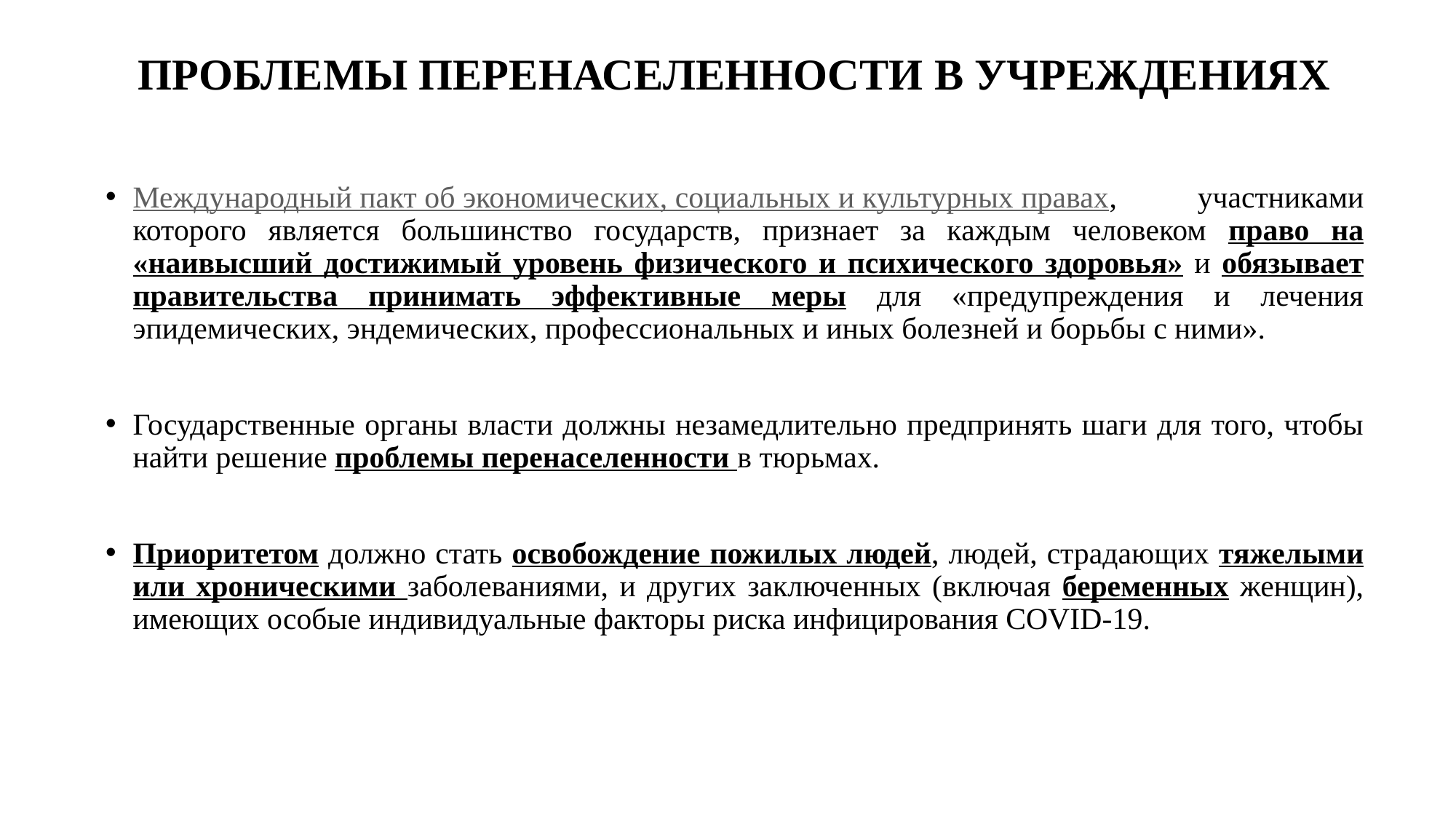

ПРОБЛЕМЫ ПЕРЕНАСЕЛЕННОСТИ В УЧРЕЖДЕНИЯХ

Международный пакт об экономических, социальных и культурных правах, участниками которого является большинство государств, признает за каждым человеком право на «наивысший достижимый уровень физического и психического здоровья» и обязывает правительства принимать эффективные меры для «предупреждения и лечения эпидемических, эндемических, профессиональных и иных болезней и борьбы с ними».

Государственные органы власти должны незамедлительно предпринять шаги для того, чтобы найти решение проблемы перенаселенности в тюрьмах.

Приоритетом должно стать освобождение пожилых людей, людей, страдающих тяжелыми или хроническими заболеваниями, и других заключенных (включая беременных женщин), имеющих особые индивидуальные факторы риска инфицирования COVID-19.